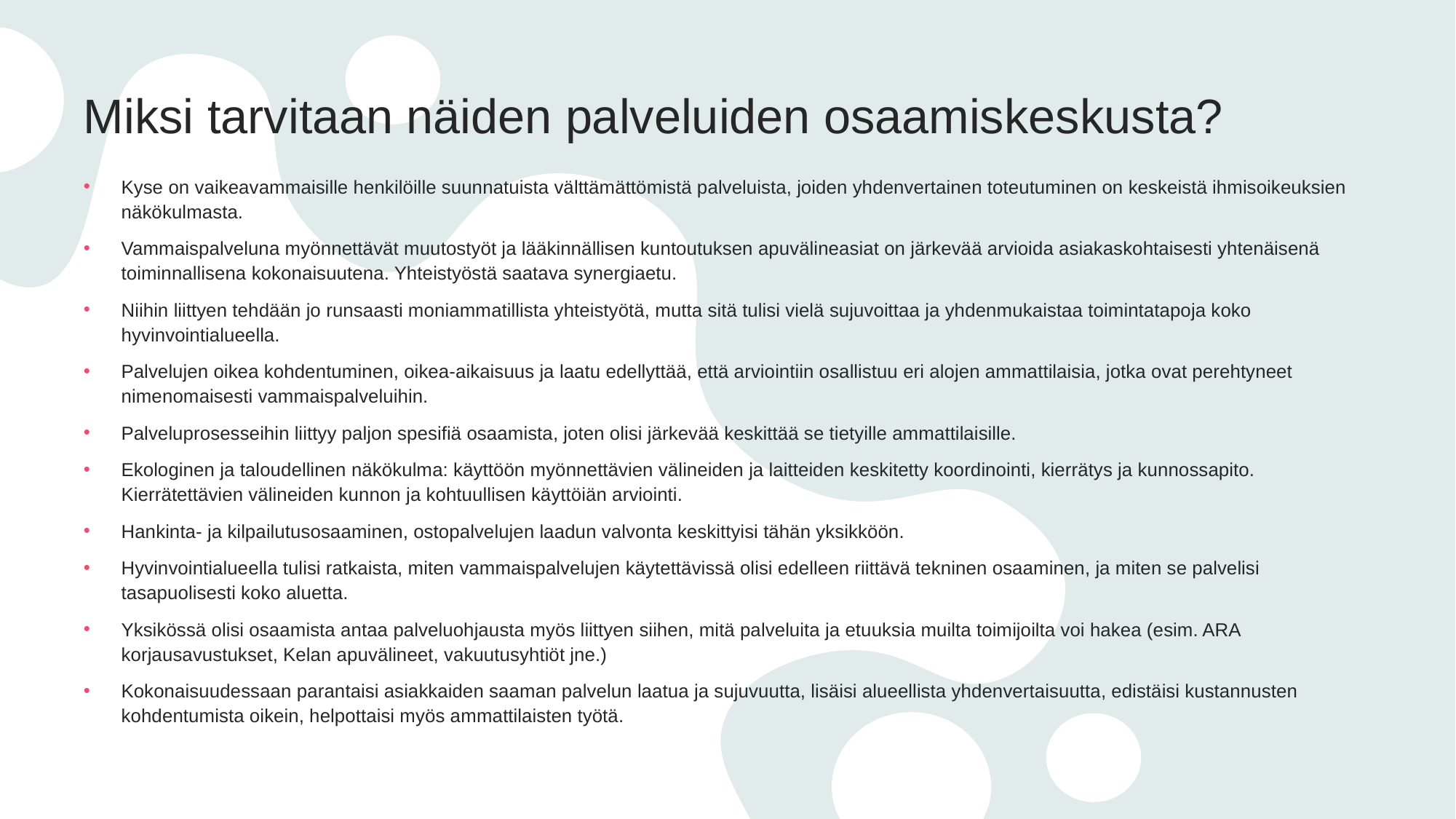

# Miksi tarvitaan näiden palveluiden osaamiskeskusta?
Kyse on vaikeavammaisille henkilöille suunnatuista välttämättömistä palveluista, joiden yhdenvertainen toteutuminen on keskeistä ihmisoikeuksien näkökulmasta.
Vammaispalveluna myönnettävät muutostyöt ja lääkinnällisen kuntoutuksen apuvälineasiat on järkevää arvioida asiakaskohtaisesti yhtenäisenä toiminnallisena kokonaisuutena. Yhteistyöstä saatava synergiaetu.
Niihin liittyen tehdään jo runsaasti moniammatillista yhteistyötä, mutta sitä tulisi vielä sujuvoittaa ja yhdenmukaistaa toimintatapoja koko hyvinvointialueella.
Palvelujen oikea kohdentuminen, oikea-aikaisuus ja laatu edellyttää, että arviointiin osallistuu eri alojen ammattilaisia, jotka ovat perehtyneet nimenomaisesti vammaispalveluihin.
Palveluprosesseihin liittyy paljon spesifiä osaamista, joten olisi järkevää keskittää se tietyille ammattilaisille.
Ekologinen ja taloudellinen näkökulma: käyttöön myönnettävien välineiden ja laitteiden keskitetty koordinointi, kierrätys ja kunnossapito. Kierrätettävien välineiden kunnon ja kohtuullisen käyttöiän arviointi.
Hankinta- ja kilpailutusosaaminen, ostopalvelujen laadun valvonta keskittyisi tähän yksikköön.
Hyvinvointialueella tulisi ratkaista, miten vammaispalvelujen käytettävissä olisi edelleen riittävä tekninen osaaminen, ja miten se palvelisi tasapuolisesti koko aluetta.
Yksikössä olisi osaamista antaa palveluohjausta myös liittyen siihen, mitä palveluita ja etuuksia muilta toimijoilta voi hakea (esim. ARA korjausavustukset, Kelan apuvälineet, vakuutusyhtiöt jne.)
Kokonaisuudessaan parantaisi asiakkaiden saaman palvelun laatua ja sujuvuutta, lisäisi alueellista yhdenvertaisuutta, edistäisi kustannusten kohdentumista oikein, helpottaisi myös ammattilaisten työtä.